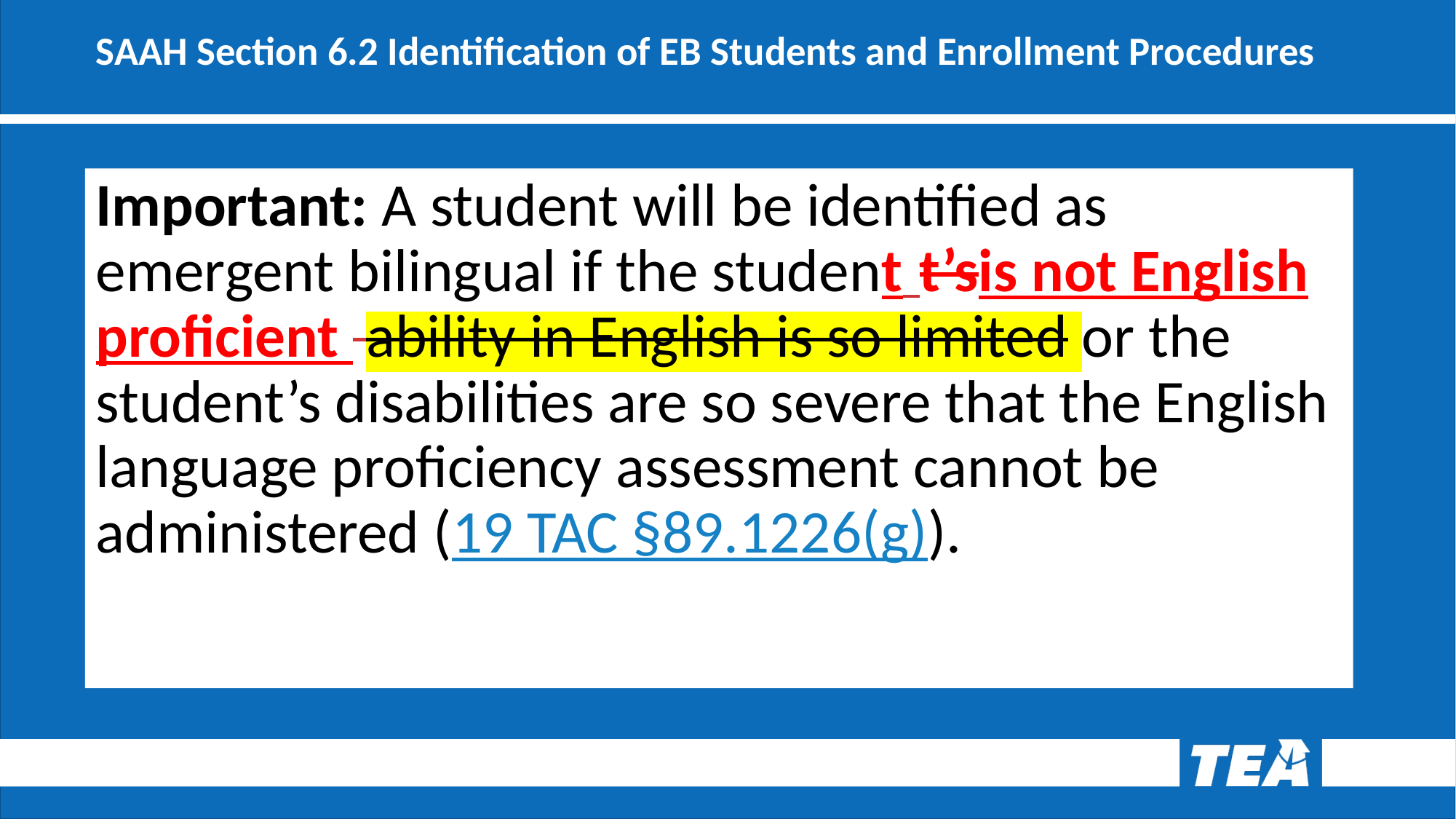

# SAAH Section 6.2 Identification of EB Students and Enrollment Procedures
Important: A student will be identified as emergent bilingual if the student t’sis not English proficient  ability in English is so limited or the student’s disabilities are so severe that the English language proficiency assessment cannot be administered (19 TAC §89.1226(g)).